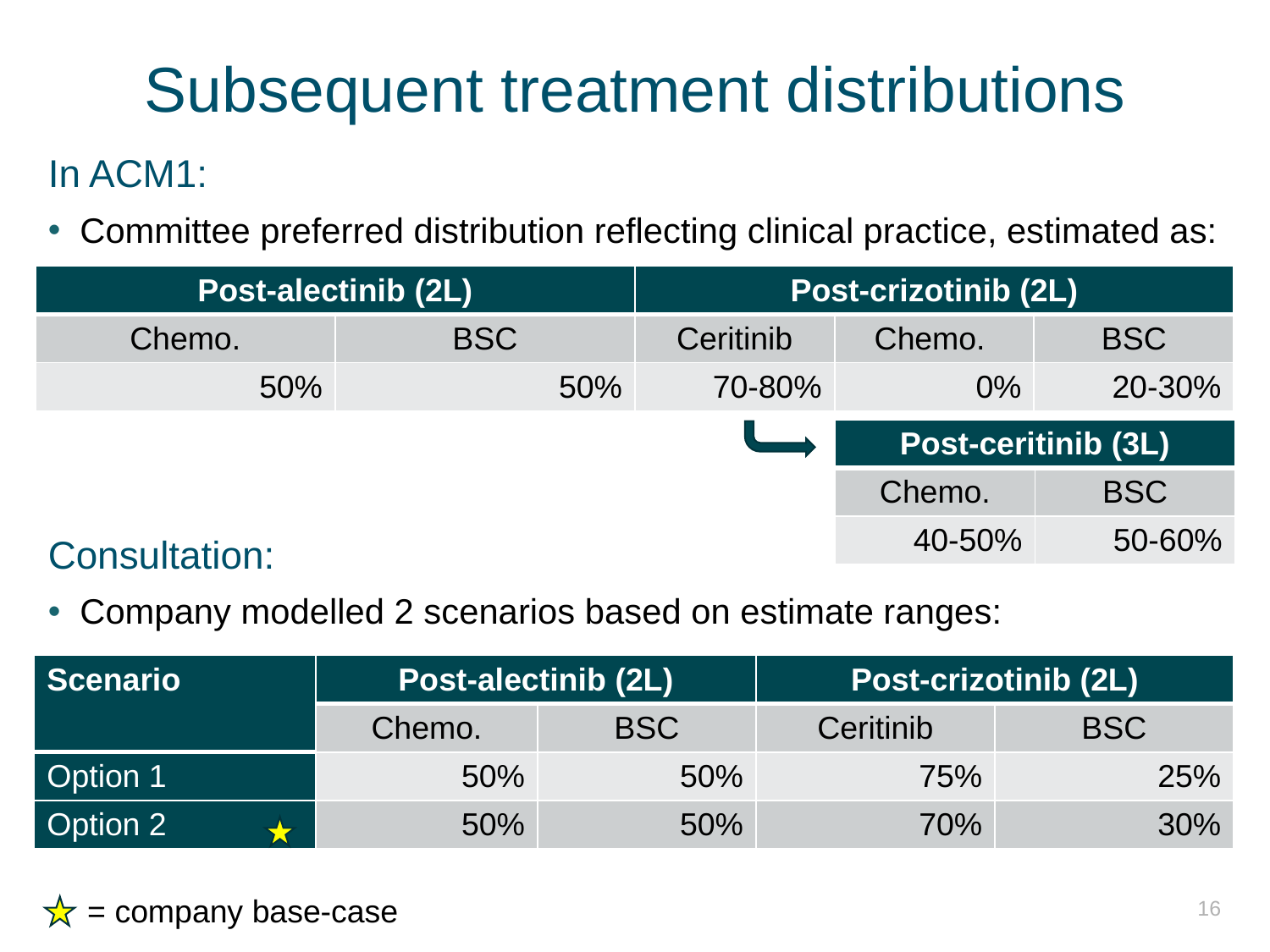

# Subsequent treatment distributions
In ACM1:
Committee preferred distribution reflecting clinical practice, estimated as:

| Post-alectinib (2L) |  | Post-crizotinib (2L) |  |  |
| --- | --- | --- | --- | --- |
| Chemo. | BSC | Ceritinib | Chemo. | BSC |
| 50% | 50% | 70-80% | 0% | 20-30% |
| Post-ceritinib (3L) |  |
| --- | --- |
| Chemo. | BSC |
| 40-50% | 50-60% |

Consultation:
Company modelled 2 scenarios based on estimate ranges:

| Scenario | Post-alectinib (2L) |  | Post-crizotinib (2L) |  |
| --- | --- | --- | --- | --- |
|  | Chemo. | BSC | Ceritinib | BSC |
| Option 1 | 50% | 50% | 75% | 25% |
| Option 2 | 50% | 50% | 70% | 30% |

16
= company base-case